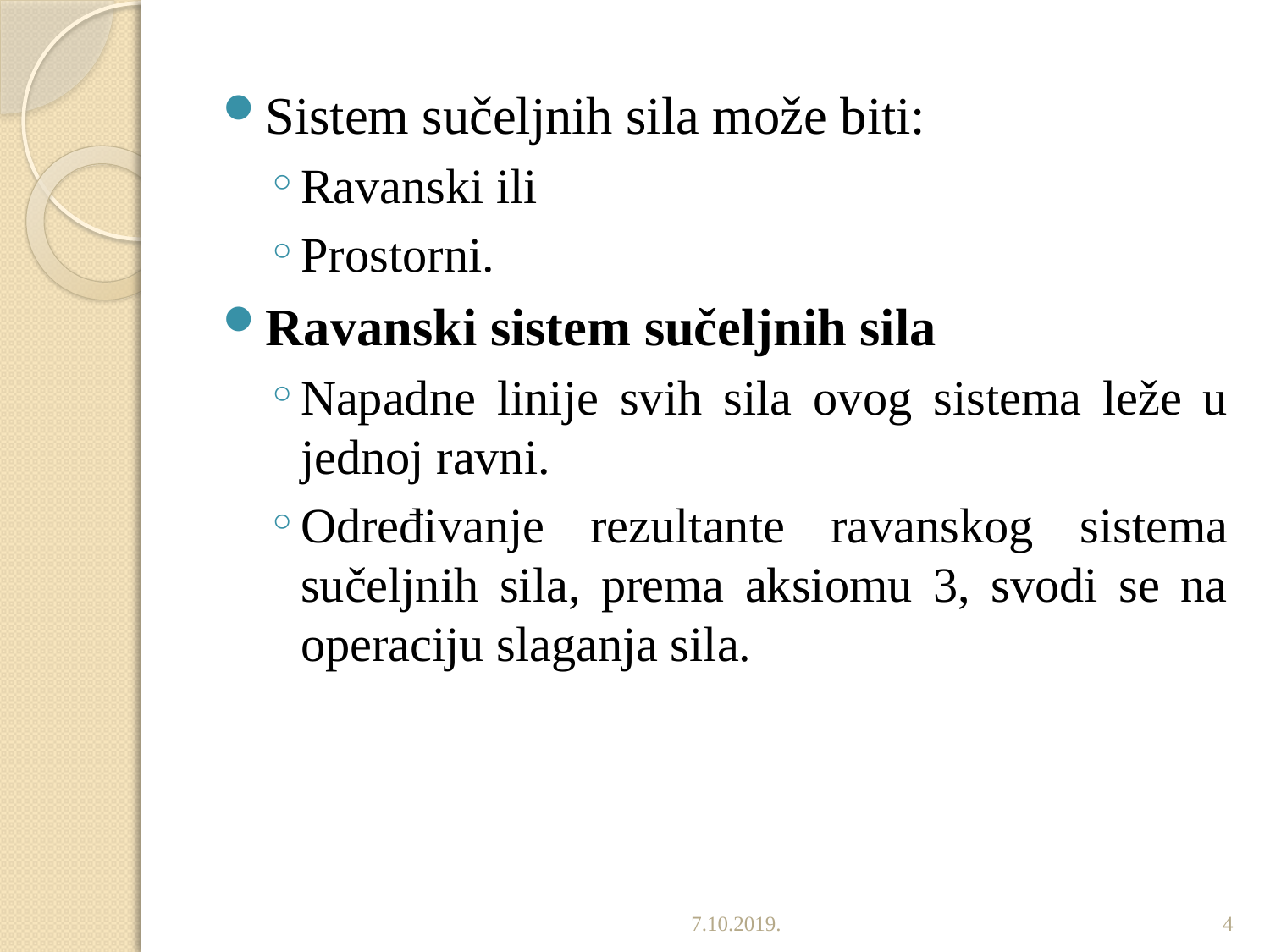

Sistem sučeljnih sila može biti:
Ravanski ili
Prostorni.
Ravanski sistem sučeljnih sila
Napadne linije svih sila ovog sistema leže u jednoj ravni.
Određivanje rezultante ravanskog sistema sučeljnih sila, prema aksiomu 3, svodi se na operaciju slaganja sila.
7.10.2019.
4